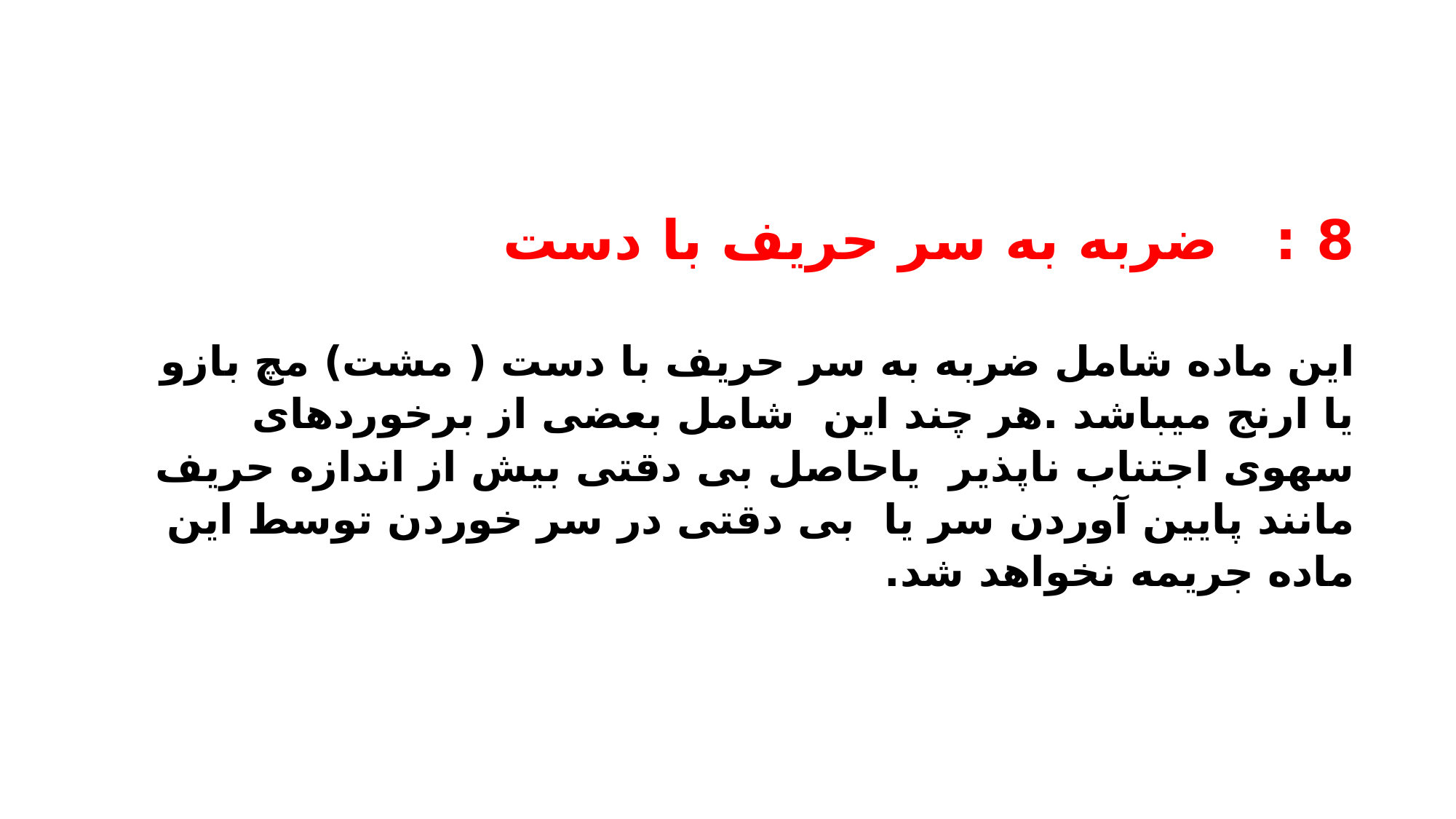

# 8 :   ضربه به سر حریف با دست
این ماده شامل ضربه به سر حریف با دست ( مشت) مچ بازو یا ارنج میباشد .هر چند این  شامل بعضی از برخوردهای سهوی اجتناب ناپذیر  یاحاصل بی دقتی بیش از اندازه حریف مانند پایین آوردن سر یا  بی دقتی در سر خوردن توسط این ماده جریمه نخواهد شد.